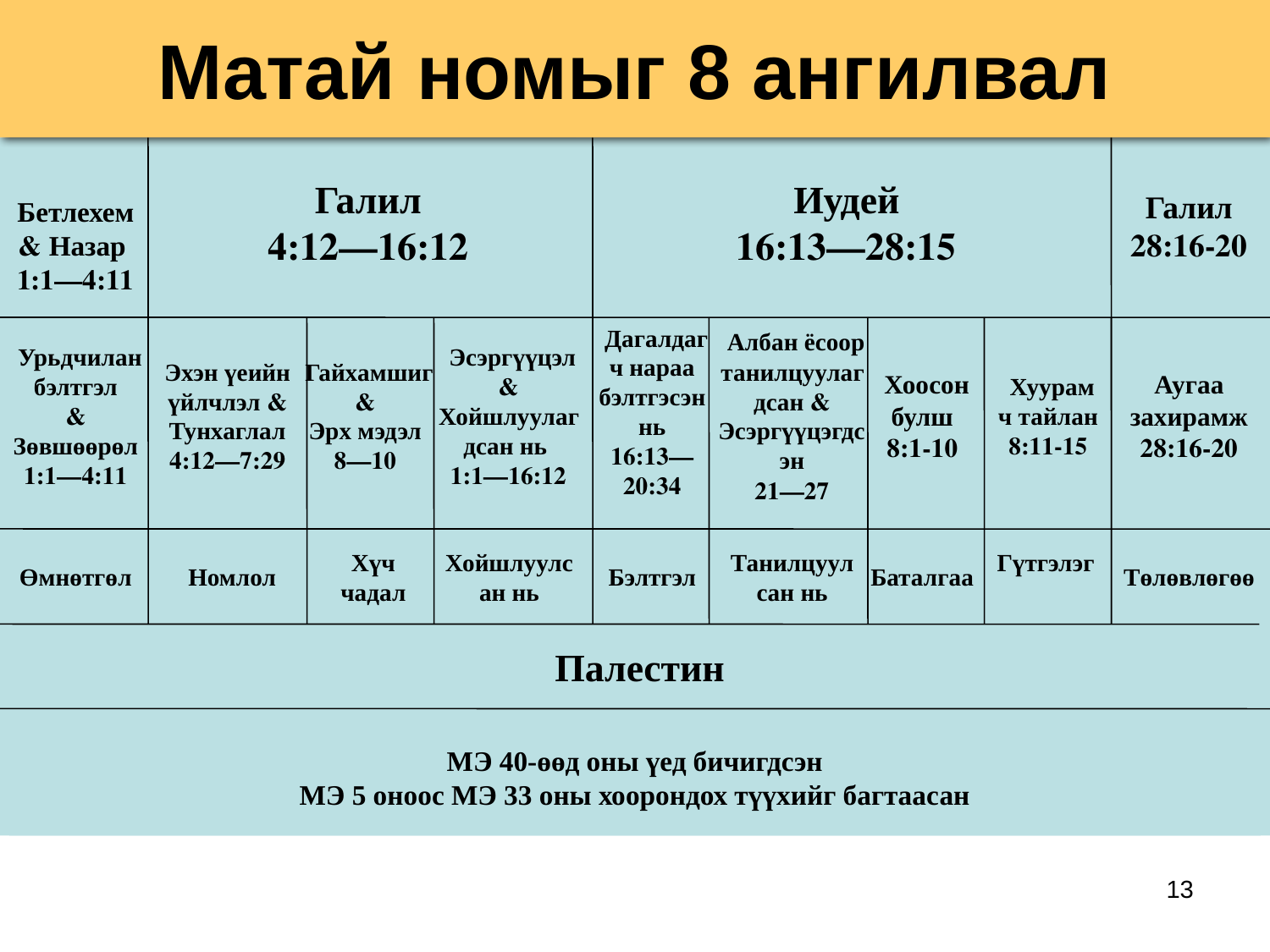

Матай номыг 8 ангилвал
67

Бетлехем& Назар
1:1—4:11

Галил
4:12—16:12

Иудей
16:13—28:15

Галил
28:16-20

 Дагалдагч нараа бэлтгэсэн нь
16:13—
20:34

 Урьдчилан бэлтгэл
&
Зөвшөөрөл
1:1—4:11
Эхэн үеийн үйлчлэл & Тунхаглал
4:12—7:29
 Гайхамшиг
&
Эрх мэдэл
8—10
 Эсэргүүцэл & Хойшлуулагдсан нь
1:1—16:12
 Албан ёсоор танилцуулагдсан & Эсэргүүцэгдсэн
21—27
 Хоосон булш 8:1-10
 Хуурамч тайлан 8:11-15
Аугаа захирамж
28:16-20

Өмнөтгөл

Номлол

Хүч чадал

Хойшлуулсан нь

Бэлтгэл

Танилцуулсан нь

Баталгаа
 Гүтгэлэг

Төлөвлөгөө

 Палестин

МЭ 40-өөд оны үед бичигдсэн
МЭ 5 оноос МЭ 33 оны хоорондох түүхийг багтаасан
13